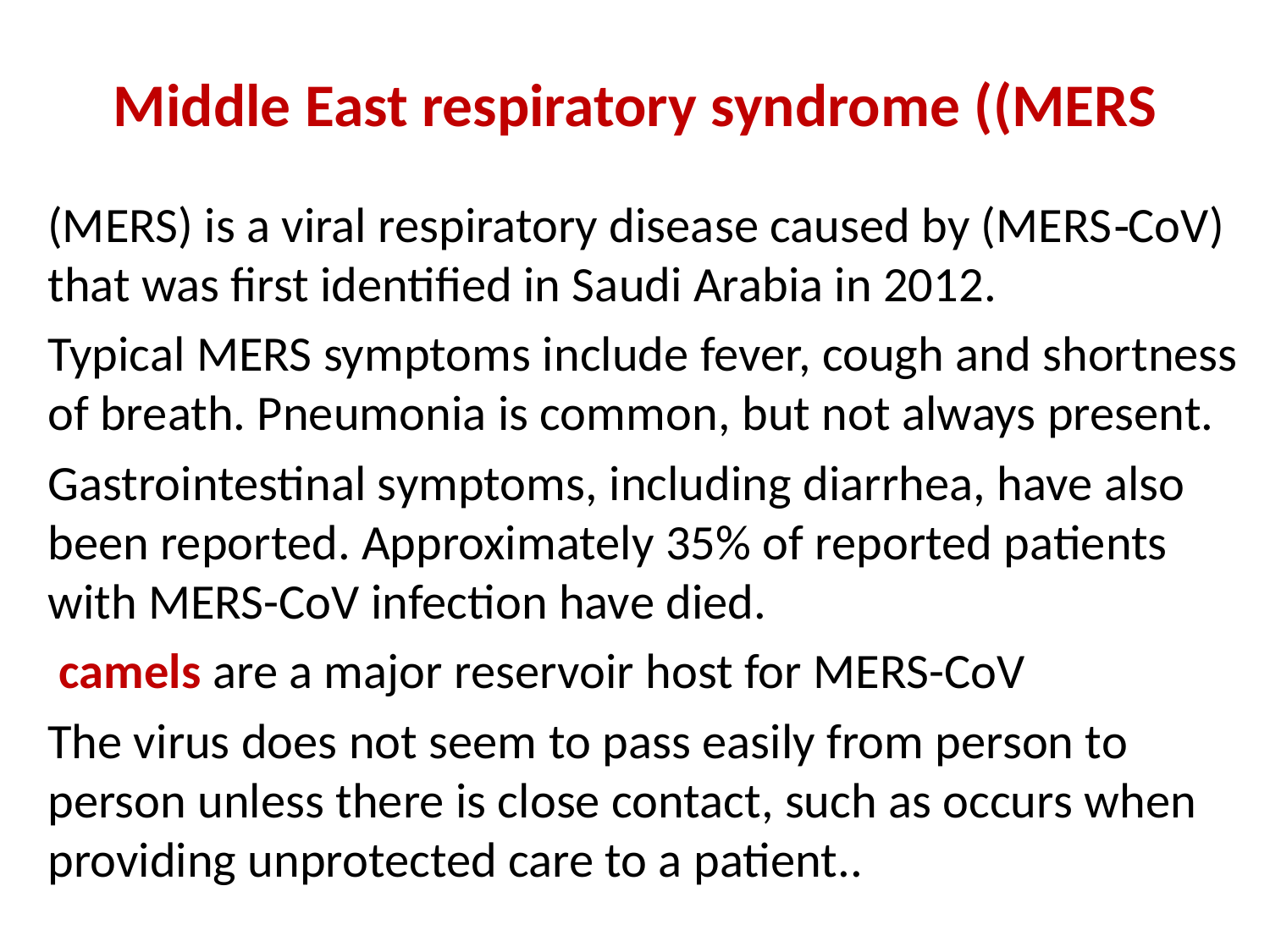

# Middle East respiratory syndrome ((MERS
(MERS) is a viral respiratory disease caused by (MERS‐CoV) that was first identified in Saudi Arabia in 2012.
Typical MERS symptoms include fever, cough and shortness of breath. Pneumonia is common, but not always present.
Gastrointestinal symptoms, including diarrhea, have also been reported. Approximately 35% of reported patients with MERS-CoV infection have died.
 camels are a major reservoir host for MERS-CoV
The virus does not seem to pass easily from person to person unless there is close contact, such as occurs when providing unprotected care to a patient..